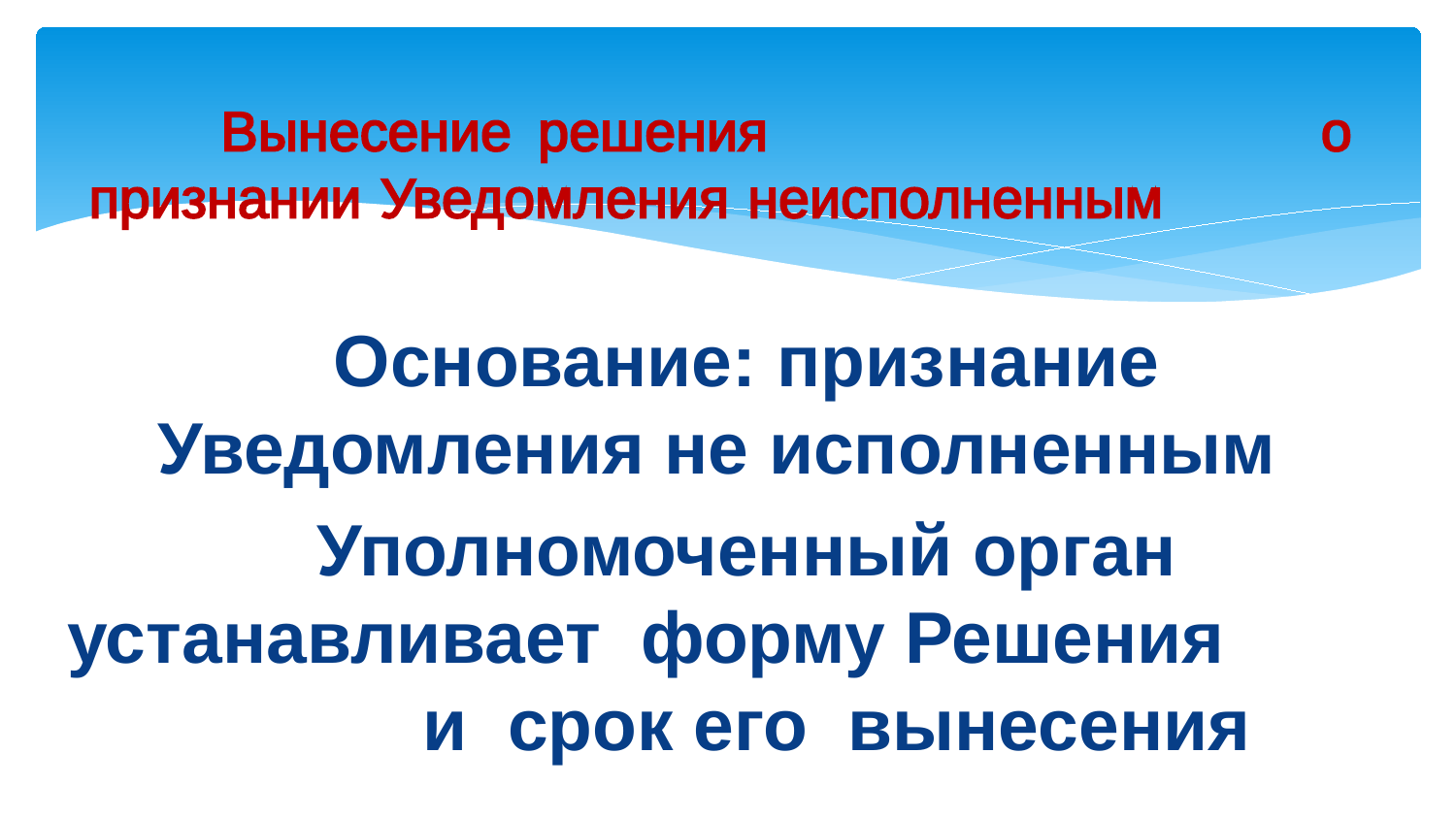

# Вынесение решения                     о  признании Уведомления неисполненным
   Основание: признание Уведомления не исполненным
   Уполномоченный орган устанавливает  форму Решения                    и  срок его  вынесения